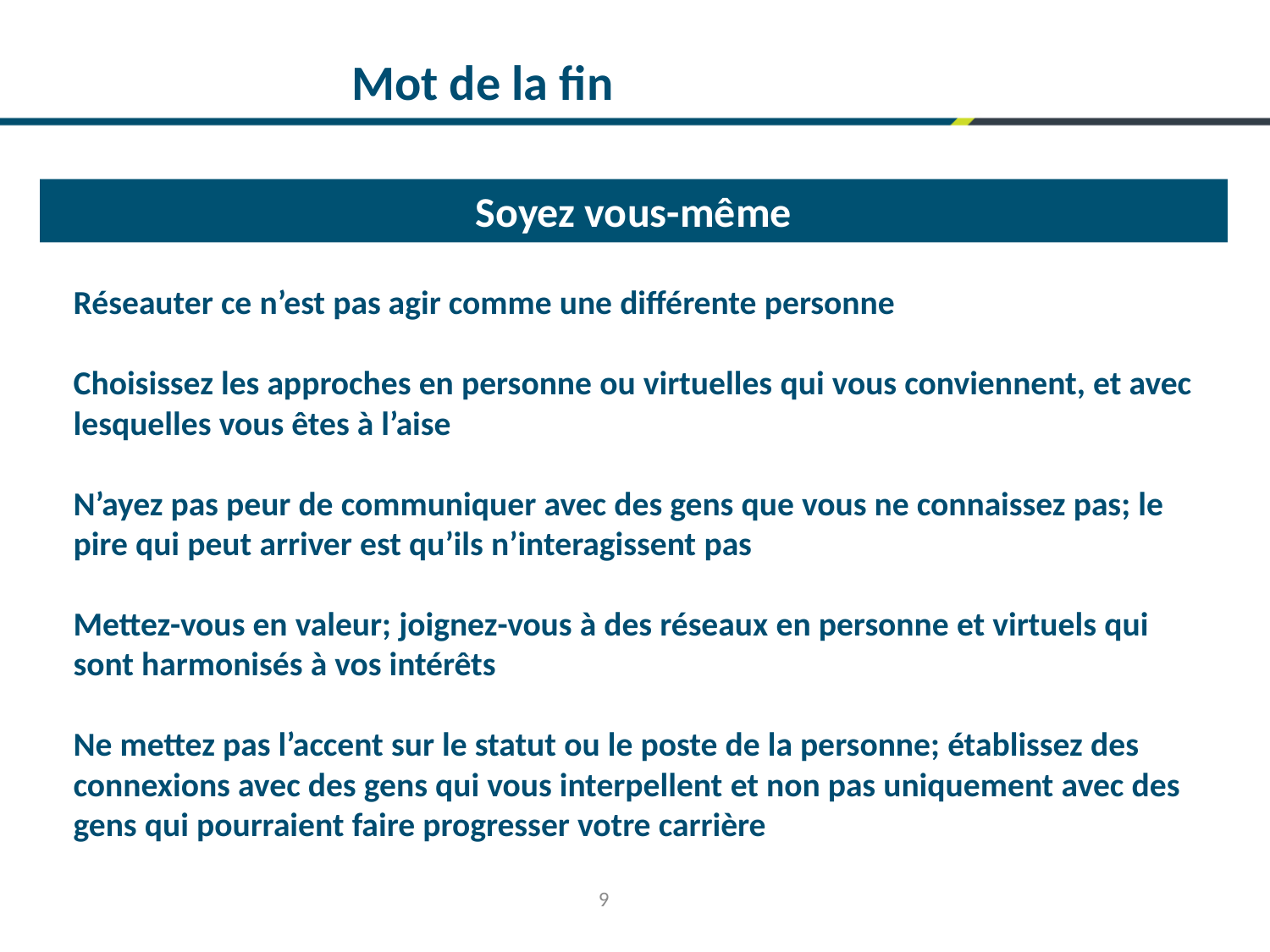

Mot de la fin
Soyez vous-même
Réseauter ce n’est pas agir comme une différente personne

Choisissez les approches en personne ou virtuelles qui vous conviennent, et avec lesquelles vous êtes à l’aise
N’ayez pas peur de communiquer avec des gens que vous ne connaissez pas; le pire qui peut arriver est qu’ils n’interagissent pas

Mettez-vous en valeur; joignez-vous à des réseaux en personne et virtuels qui sont harmonisés à vos intérêts

Ne mettez pas l’accent sur le statut ou le poste de la personne; établissez des connexions avec des gens qui vous interpellent et non pas uniquement avec des gens qui pourraient faire progresser votre carrière

9